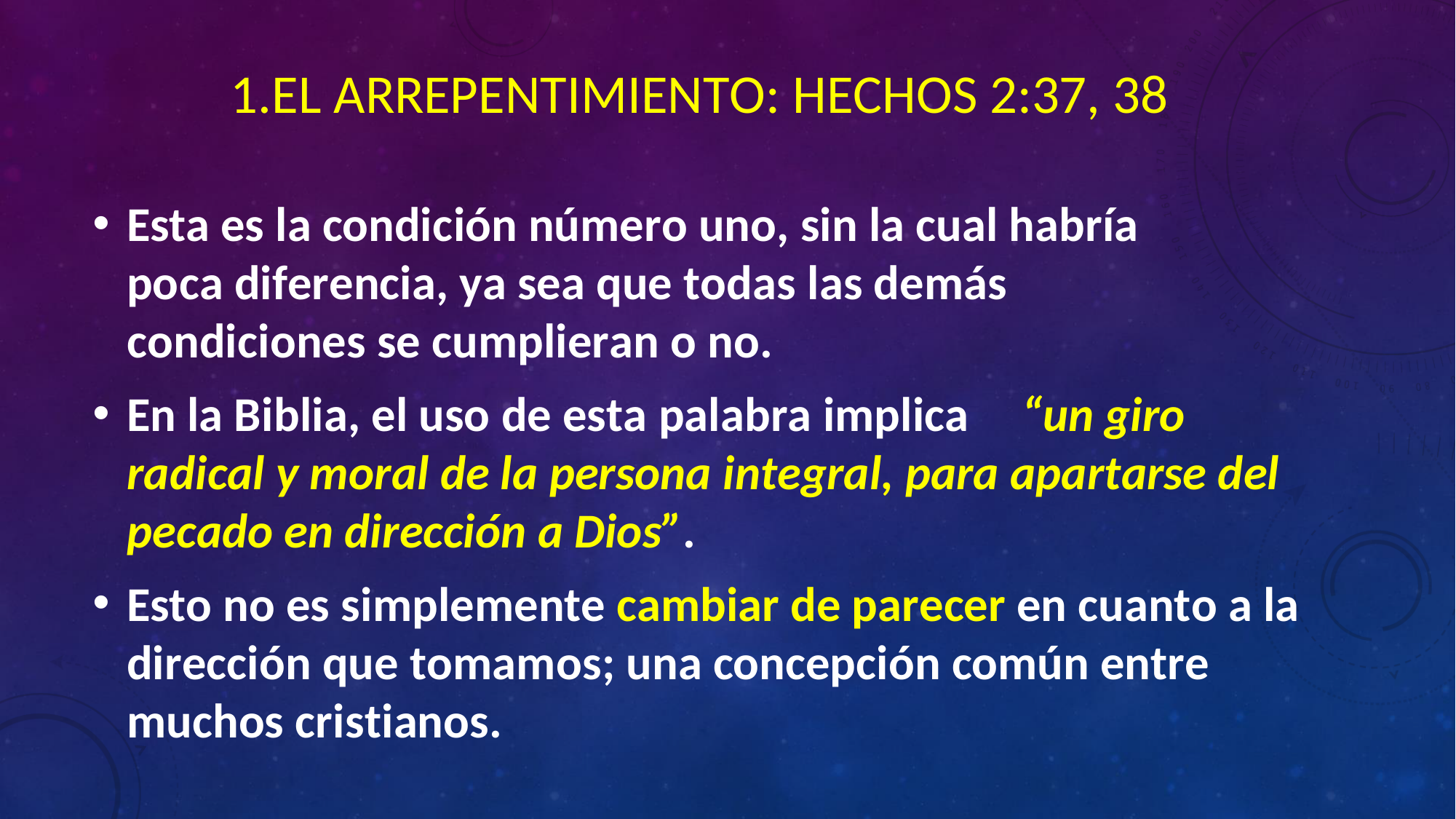

# 1.EL ARREPENTIMIENTO: HECHOS 2:37, 38
Esta es la condición número uno, sin la cual habría poca diferencia, ya sea que todas las demás condiciones se cumplieran o no.

En la Biblia, el uso de esta palabra implica	“un giro radical y moral de la persona integral, para apartarse del pecado en dirección a Dios”.

Esto no es simplemente cambiar de parecer en cuanto a la dirección que tomamos; una concepción común entre muchos cristianos.